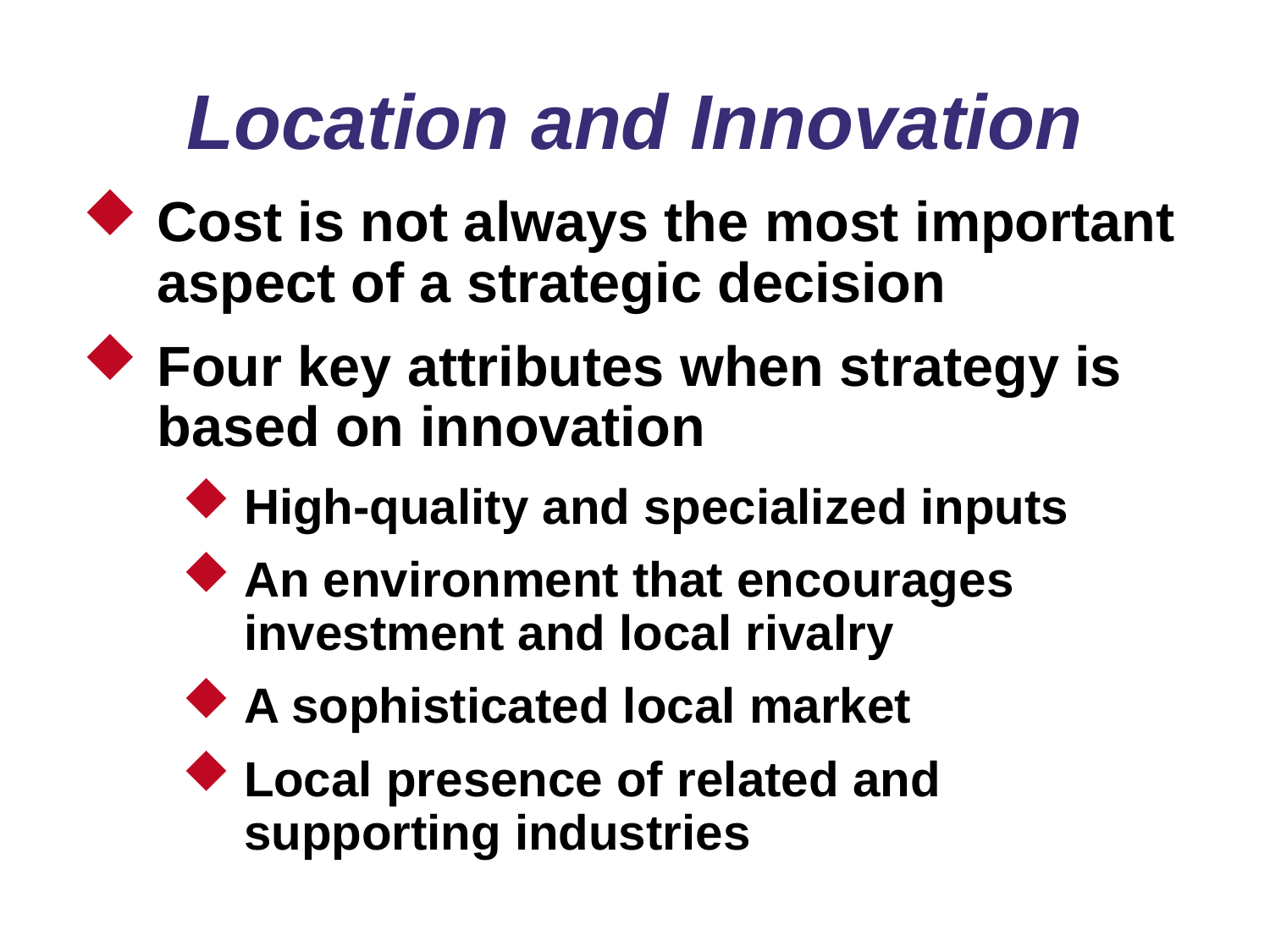

# Location and Innovation
Cost is not always the most important aspect of a strategic decision
Four key attributes when strategy is based on innovation
High-quality and specialized inputs
An environment that encourages investment and local rivalry
A sophisticated local market
Local presence of related and supporting industries